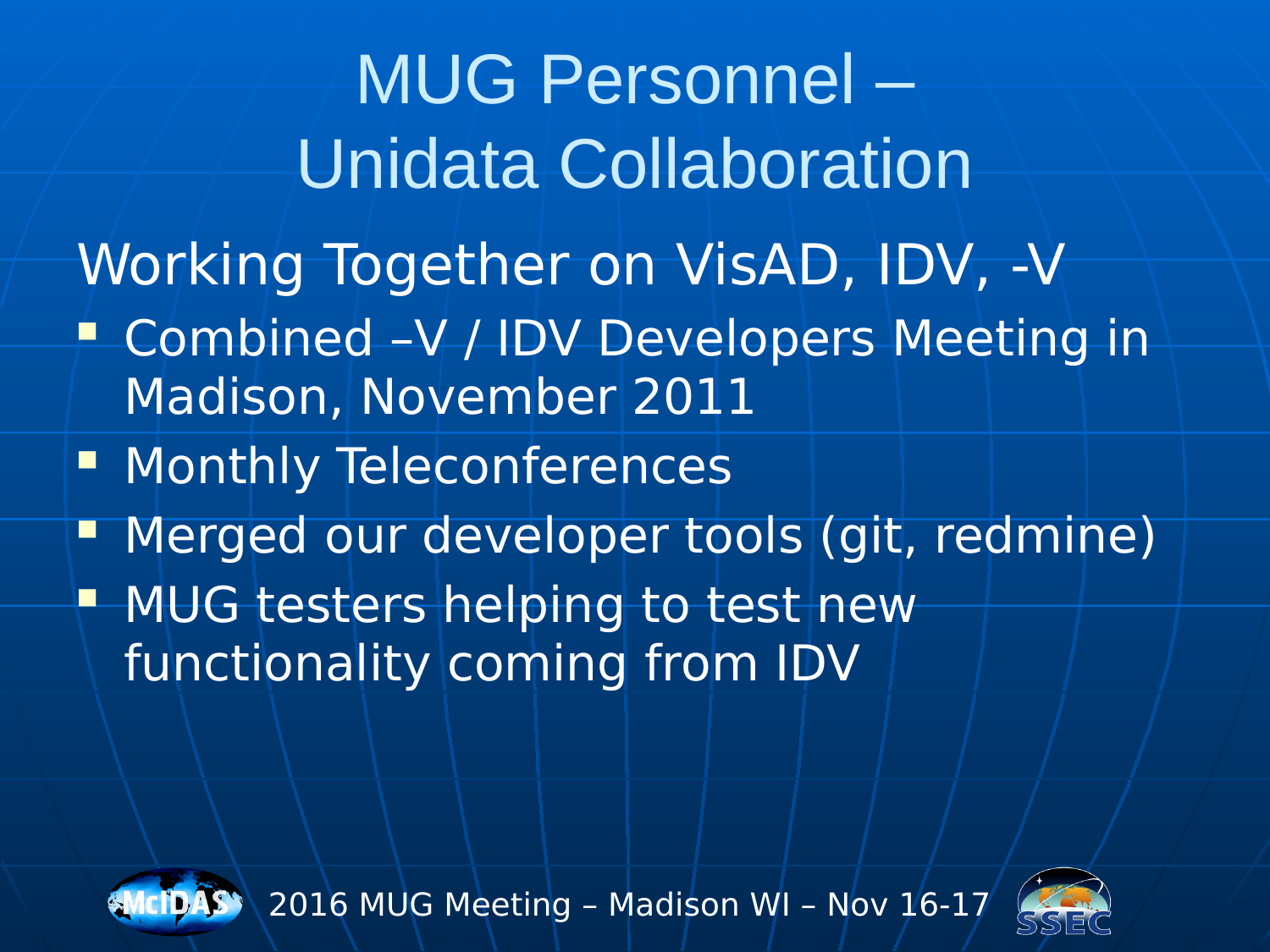

# MUG Personnel – Unidata Collaboration
Working Together on VisAD, IDV, -V
Combined –V / IDV Developers Meeting in Madison, November 2011
Monthly Teleconferences
Merged our developer tools (git, redmine)
MUG testers helping to test new functionality coming from IDV